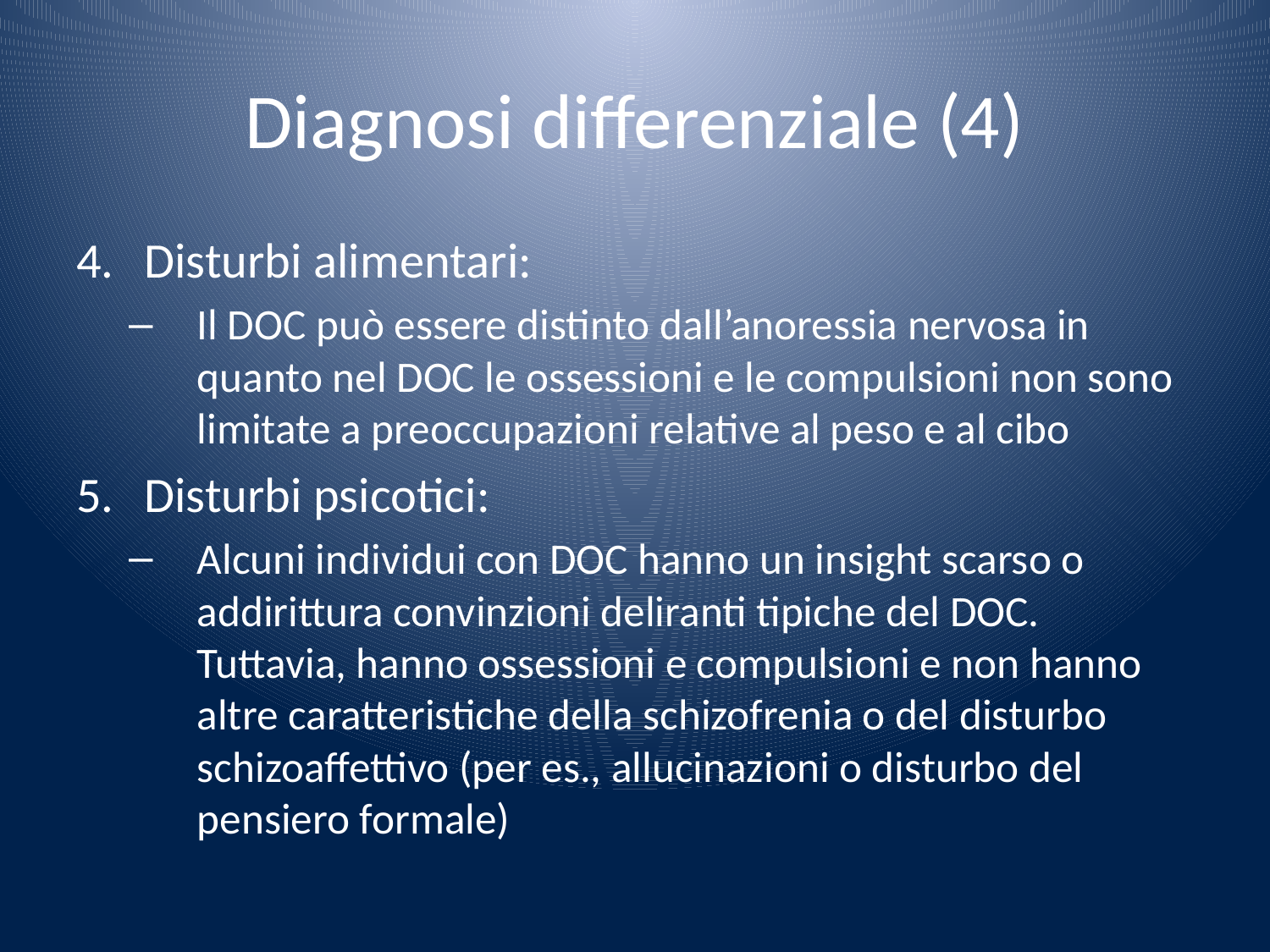

# Diagnosi differenziale (4)
Disturbi alimentari:
Il DOC può essere distinto dall’anoressia nervosa in quanto nel DOC le ossessioni e le compulsioni non sono limitate a preoccupazioni relative al peso e al cibo
Disturbi psicotici:
Alcuni individui con DOC hanno un insight scarso o addirittura convinzioni deliranti tipiche del DOC. Tuttavia, hanno ossessioni e compulsioni e non hanno altre caratteristiche della schizofrenia o del disturbo schizoaffettivo (per es., allucinazioni o disturbo del pensiero formale)